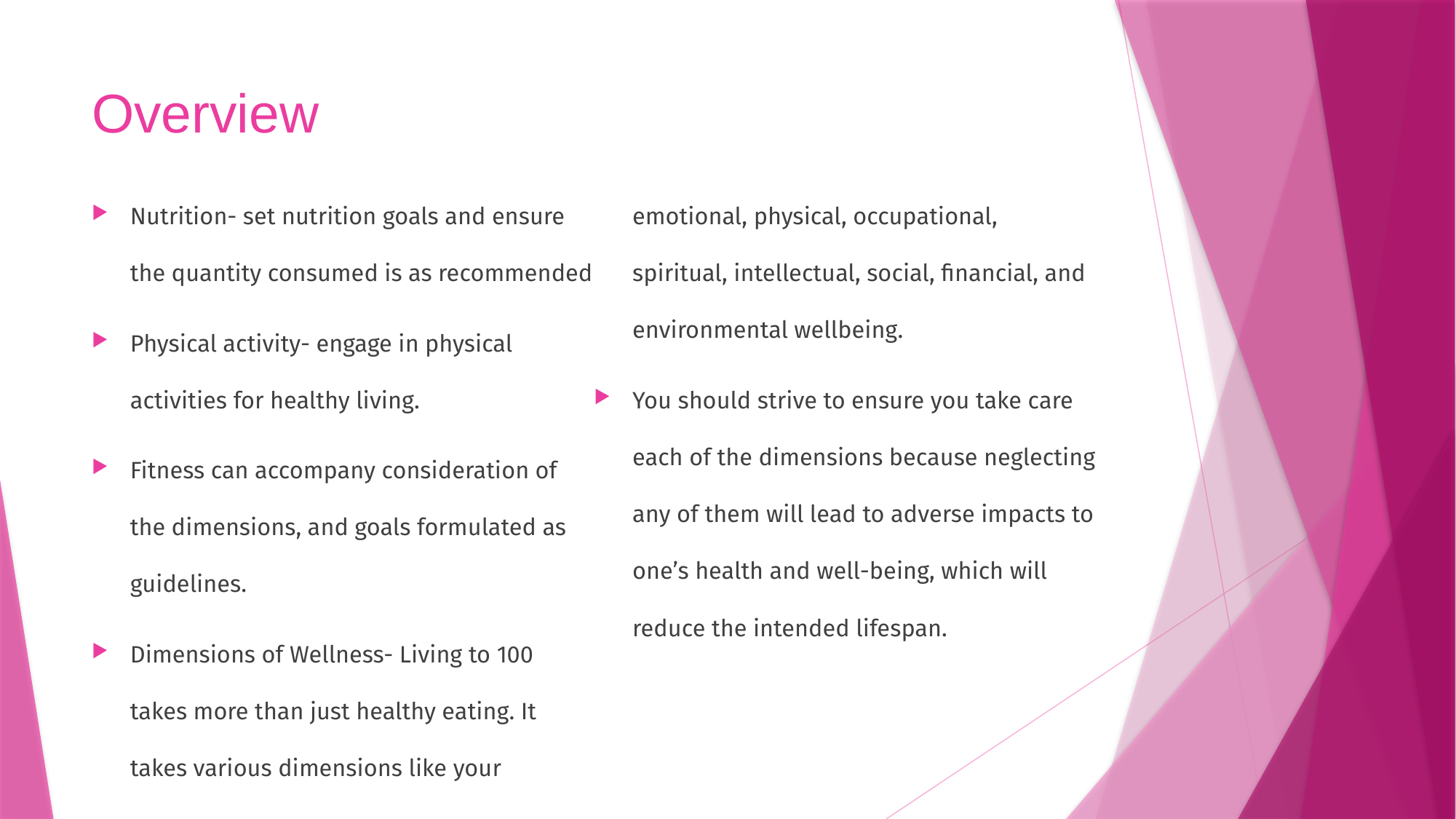

# Overview
Nutrition- set nutrition goals and ensure the quantity consumed is as recommended
Physical activity- engage in physical activities for healthy living.
Fitness can accompany consideration of the dimensions, and goals formulated as guidelines.
Dimensions of Wellness- Living to 100 takes more than just healthy eating. It takes various dimensions like your emotional, physical, occupational, spiritual, intellectual, social, financial, and environmental wellbeing.
You should strive to ensure you take care each of the dimensions because neglecting any of them will lead to adverse impacts to one’s health and well-being, which will reduce the intended lifespan.